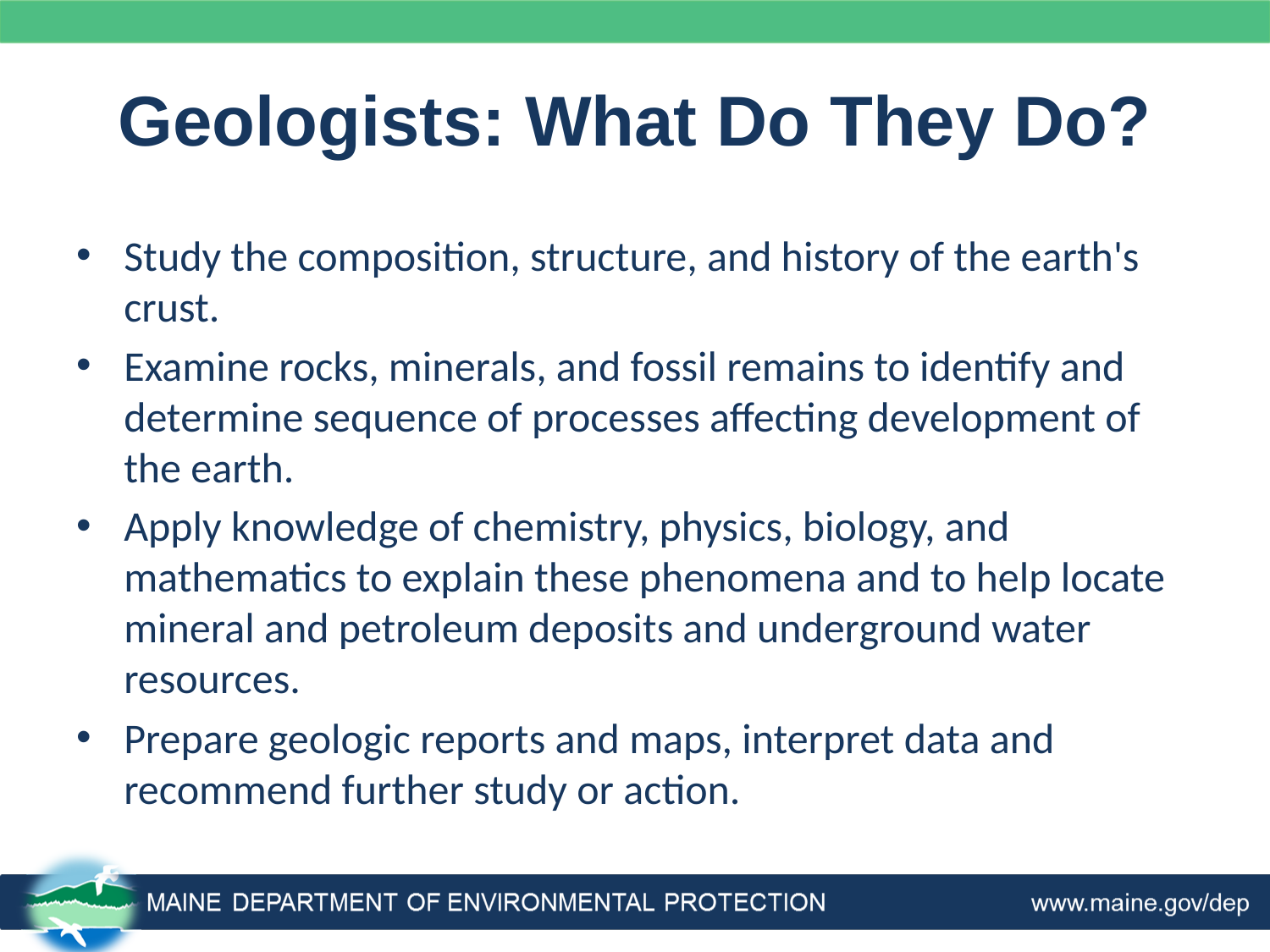

# Geologists: What Do They Do?
Study the composition, structure, and history of the earth's crust.
Examine rocks, minerals, and fossil remains to identify and determine sequence of processes affecting development of the earth.
Apply knowledge of chemistry, physics, biology, and mathematics to explain these phenomena and to help locate mineral and petroleum deposits and underground water resources.
Prepare geologic reports and maps, interpret data and recommend further study or action.